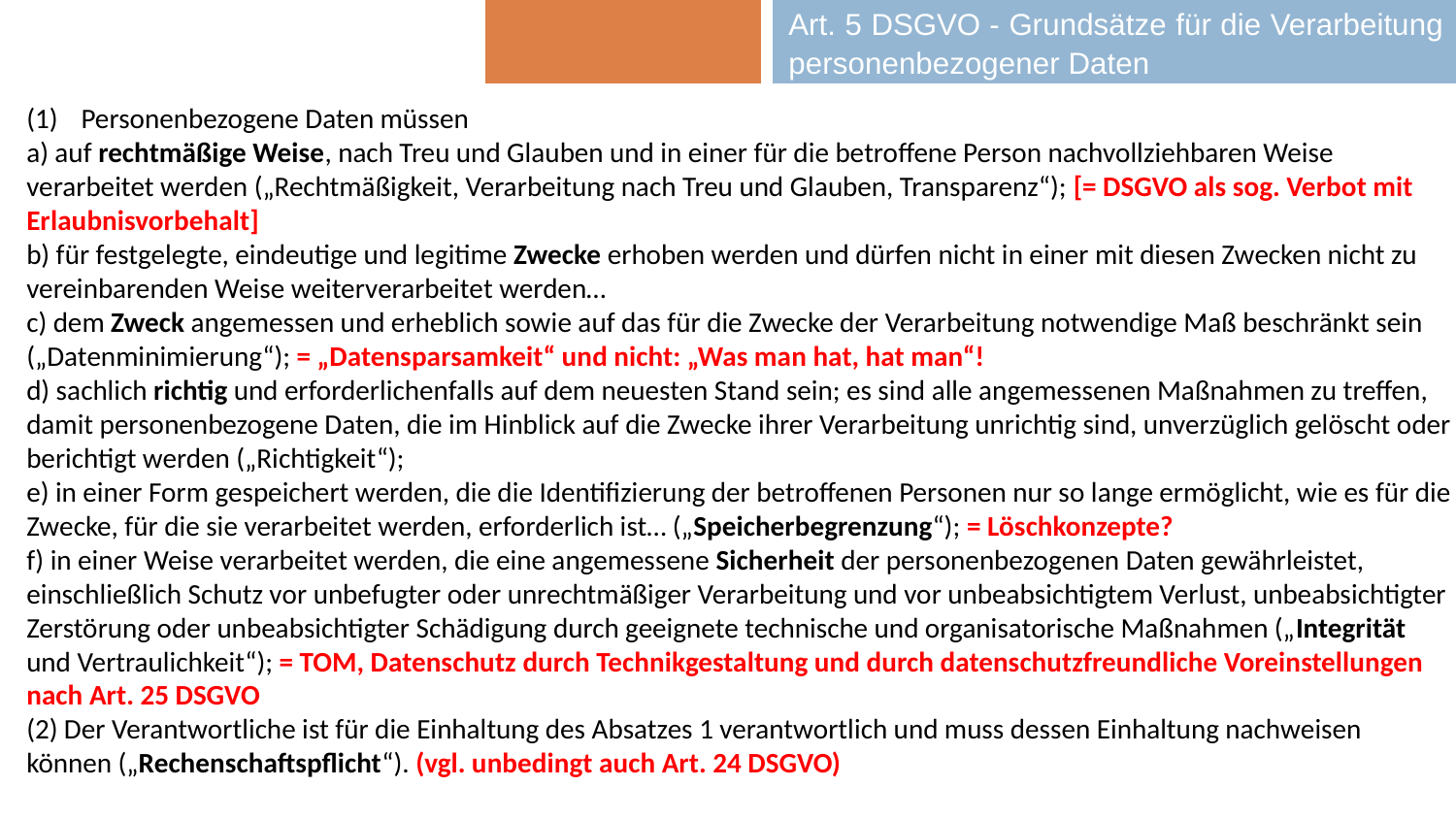

|  | Art. 5 DSGVO - Grundsätze für die Verarbeitung personenbezogener Daten |
| --- | --- |
Personenbezogene Daten müssen
a) auf rechtmäßige Weise, nach Treu und Glauben und in einer für die betroffene Person nachvollziehbaren Weise verarbeitet werden („Rechtmäßigkeit, Verarbeitung nach Treu und Glauben, Transparenz“); [= DSGVO als sog. Verbot mit Erlaubnisvorbehalt]
b) für festgelegte, eindeutige und legitime Zwecke erhoben werden und dürfen nicht in einer mit diesen Zwecken nicht zu vereinbarenden Weise weiterverarbeitet werden…
c) dem Zweck angemessen und erheblich sowie auf das für die Zwecke der Verarbeitung notwendige Maß beschränkt sein („Datenminimierung“); = „Datensparsamkeit“ und nicht: „Was man hat, hat man“!
d) sachlich richtig und erforderlichenfalls auf dem neuesten Stand sein; es sind alle angemessenen Maßnahmen zu treffen, damit personenbezogene Daten, die im Hinblick auf die Zwecke ihrer Verarbeitung unrichtig sind, unverzüglich gelöscht oder berichtigt werden („Richtigkeit“);
e) in einer Form gespeichert werden, die die Identifizierung der betroffenen Personen nur so lange ermöglicht, wie es für die Zwecke, für die sie verarbeitet werden, erforderlich ist… („Speicherbegrenzung“); = Löschkonzepte?
f) in einer Weise verarbeitet werden, die eine angemessene Sicherheit der personenbezogenen Daten gewährleistet, einschließlich Schutz vor unbefugter oder unrechtmäßiger Verarbeitung und vor unbeabsichtigtem Verlust, unbeabsichtigter Zerstörung oder unbeabsichtigter Schädigung durch geeignete technische und organisatorische Maßnahmen („Integrität und Vertraulichkeit“); = TOM, Datenschutz durch Technikgestaltung und durch datenschutzfreundliche Voreinstellungen nach Art. 25 DSGVO
(2) Der Verantwortliche ist für die Einhaltung des Absatzes 1 verantwortlich und muss dessen Einhaltung nachweisen können („Rechenschaftspflicht“). (vgl. unbedingt auch Art. 24 DSGVO)